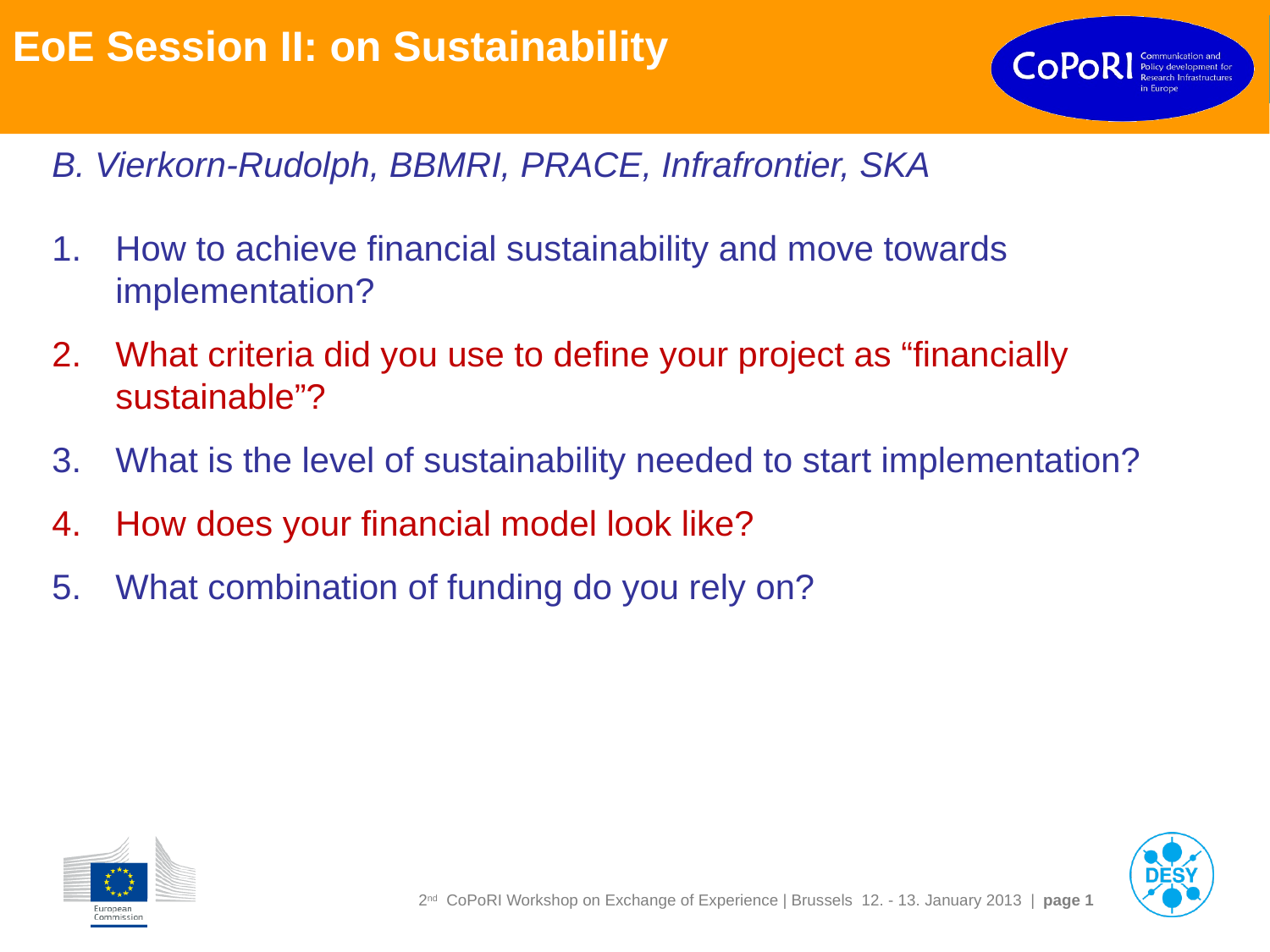

# EoE Session II: on Sustainability
B. Vierkorn-Rudolph, BBMRI, PRACE, Infrafrontier, SKA

How to achieve financial sustainability and move towards implementation?
What criteria did you use to define your project as “financially sustainable”?
What is the level of sustainability needed to start implementation?
How does your financial model look like?
What combination of funding do you rely on?